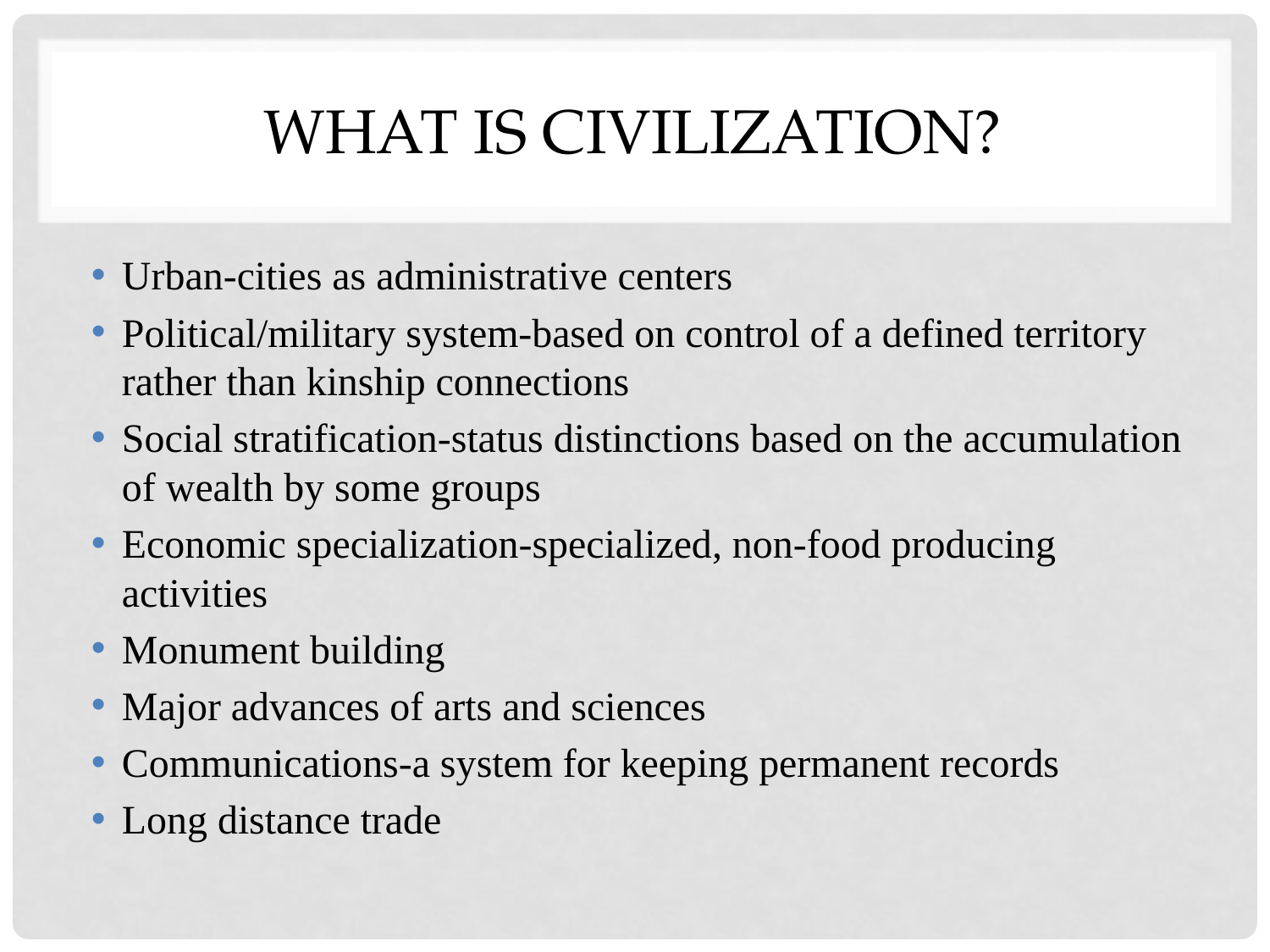

# What is civilization?
Urban-cities as administrative centers
Political/military system-based on control of a defined territory rather than kinship connections
Social stratification-status distinctions based on the accumulation of wealth by some groups
Economic specialization-specialized, non-food producing activities
Monument building
Major advances of arts and sciences
Communications-a system for keeping permanent records
Long distance trade